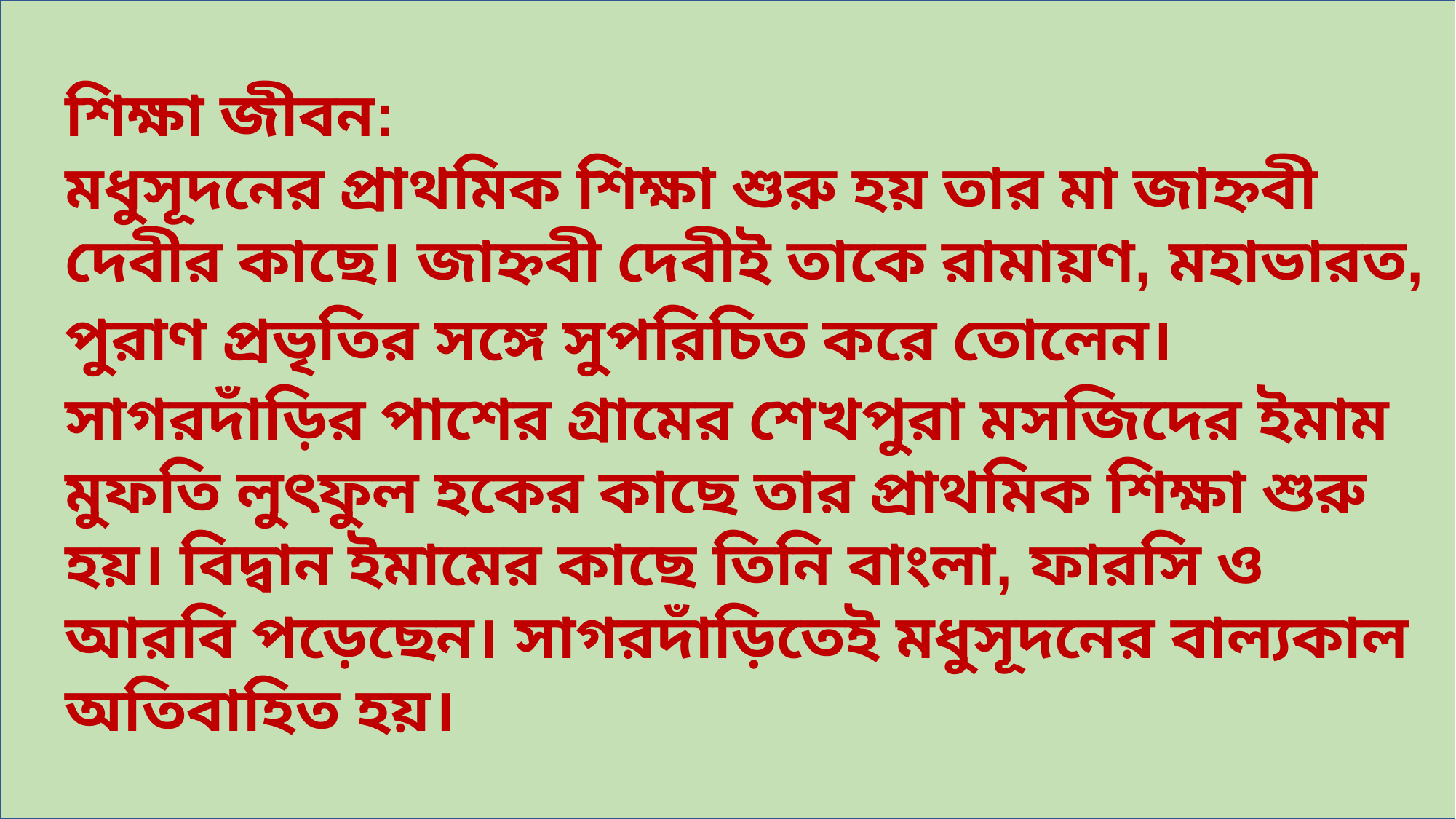

শিক্ষা জীবন:
মধুসূদনের প্রাথমিক শিক্ষা শুরু হয় তার মা জাহ্নবী দেবীর কাছে। জাহ্নবী দেবীই তাকে রামায়ণ, মহাভারত, পুরাণ প্রভৃতির সঙ্গে সুপরিচিত করে তোলেন। সাগরদাঁড়ির পাশের গ্রামের শেখপুরা মসজিদের ইমাম মুফতি লুৎফুল হকের কাছে তার প্রাথমিক শিক্ষা শুরু হয়। বিদ্বান ইমামের কাছে তিনি বাংলা, ফারসি ও আরবি পড়েছেন। সাগরদাঁড়িতেই মধুসূদনের বাল্যকাল অতিবাহিত হয়।